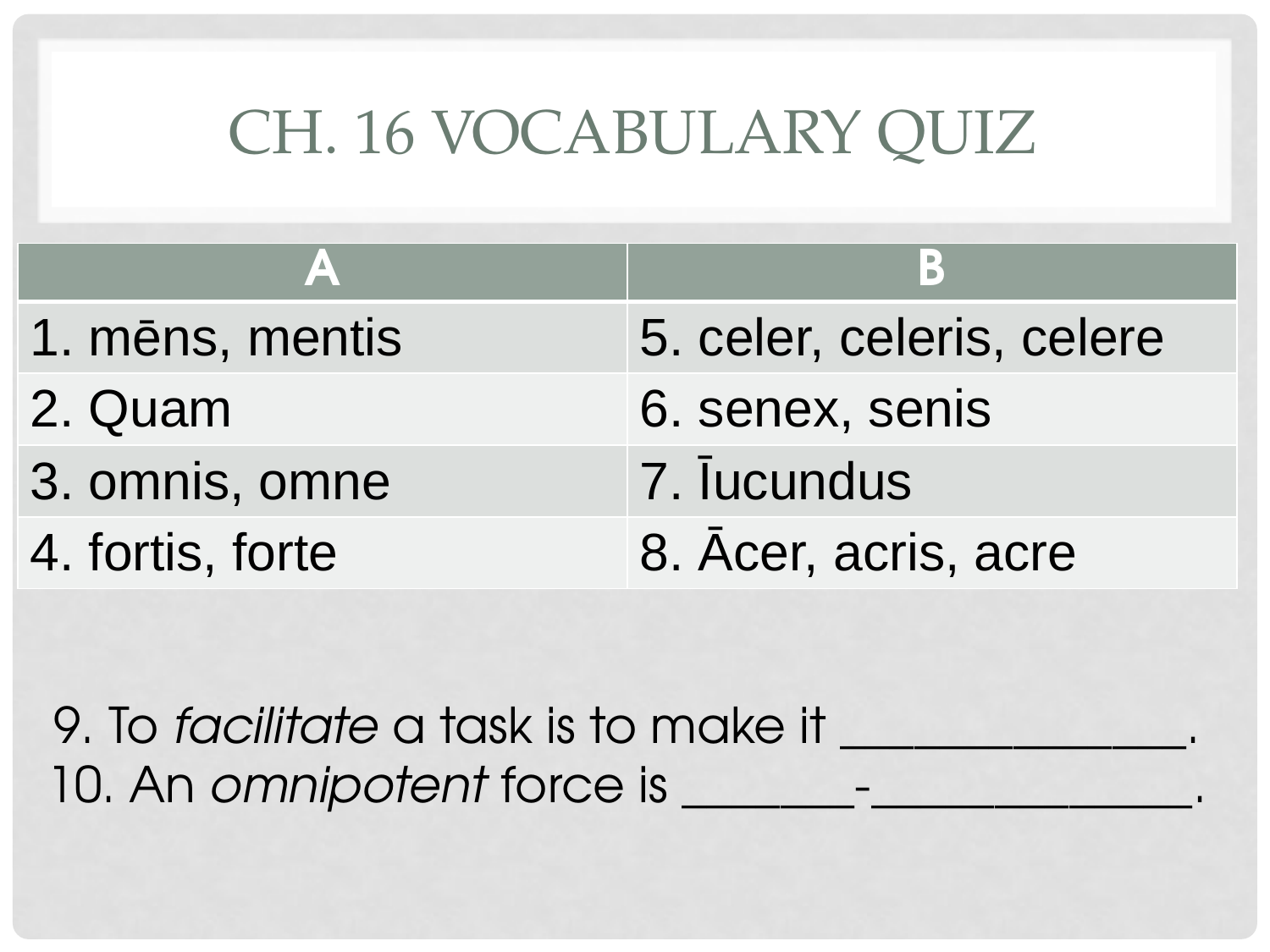

# Ch. 16 Vocabulary Quiz
| A | B |
| --- | --- |
| 1. mēns, mentis | 5. celer, celeris, celere |
| 2. Quam | 6. senex, senis |
| 3. omnis, omne | 7. Īucundus |
| 4. fortis, forte | 8. Ācer, acris, acre |
9. To facilitate a task is to make it ______________.
10. An omnipotent force is _______-_____________.